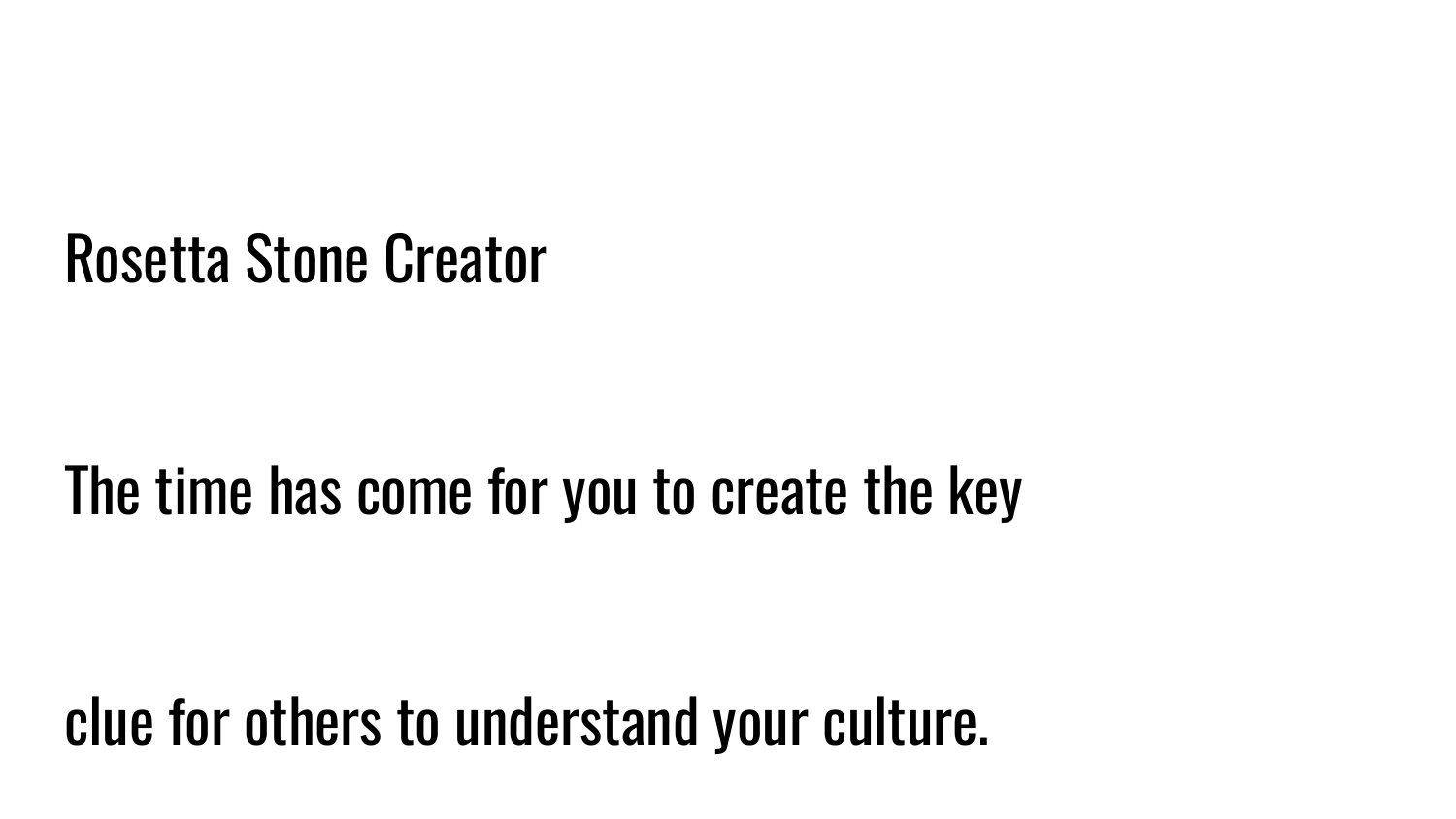

#
Rosetta Stone Creator

The time has come for you to create the key

clue for others to understand your culture.

Please create a 3-d artistic creation that

includes at least 4 key sayings and phrases of

your culture, as well as images of importance.

The sayings should be in your created

language, as well as English. Please be creative

in creating your medium, and try to be

culturally specific with your choice of

materials.
+